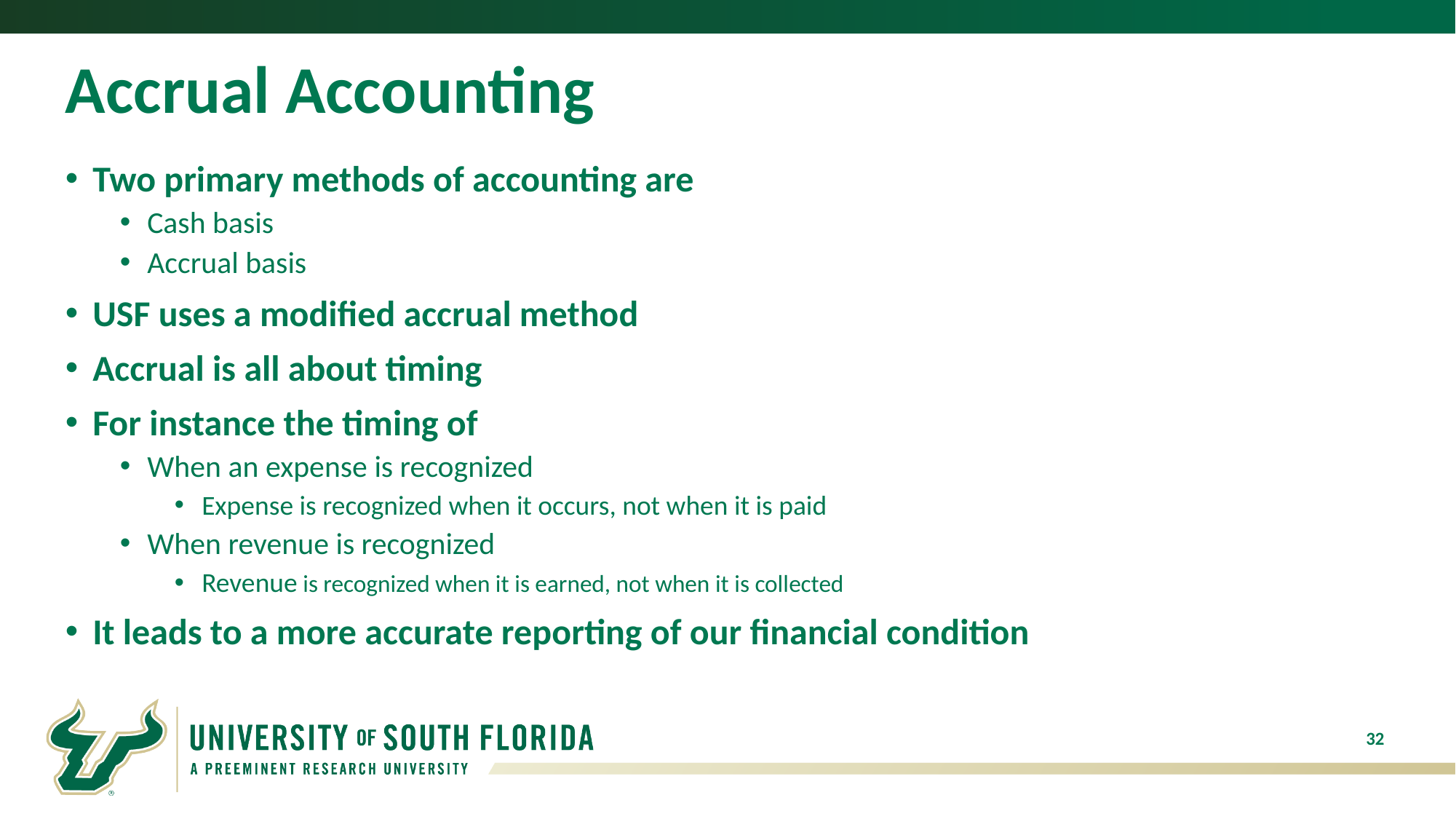

# Accrual Accounting
Two primary methods of accounting are
Cash basis
Accrual basis
USF uses a modified accrual method
Accrual is all about timing
For instance the timing of
When an expense is recognized
Expense is recognized when it occurs, not when it is paid
When revenue is recognized
Revenue is recognized when it is earned, not when it is collected
It leads to a more accurate reporting of our financial condition

32